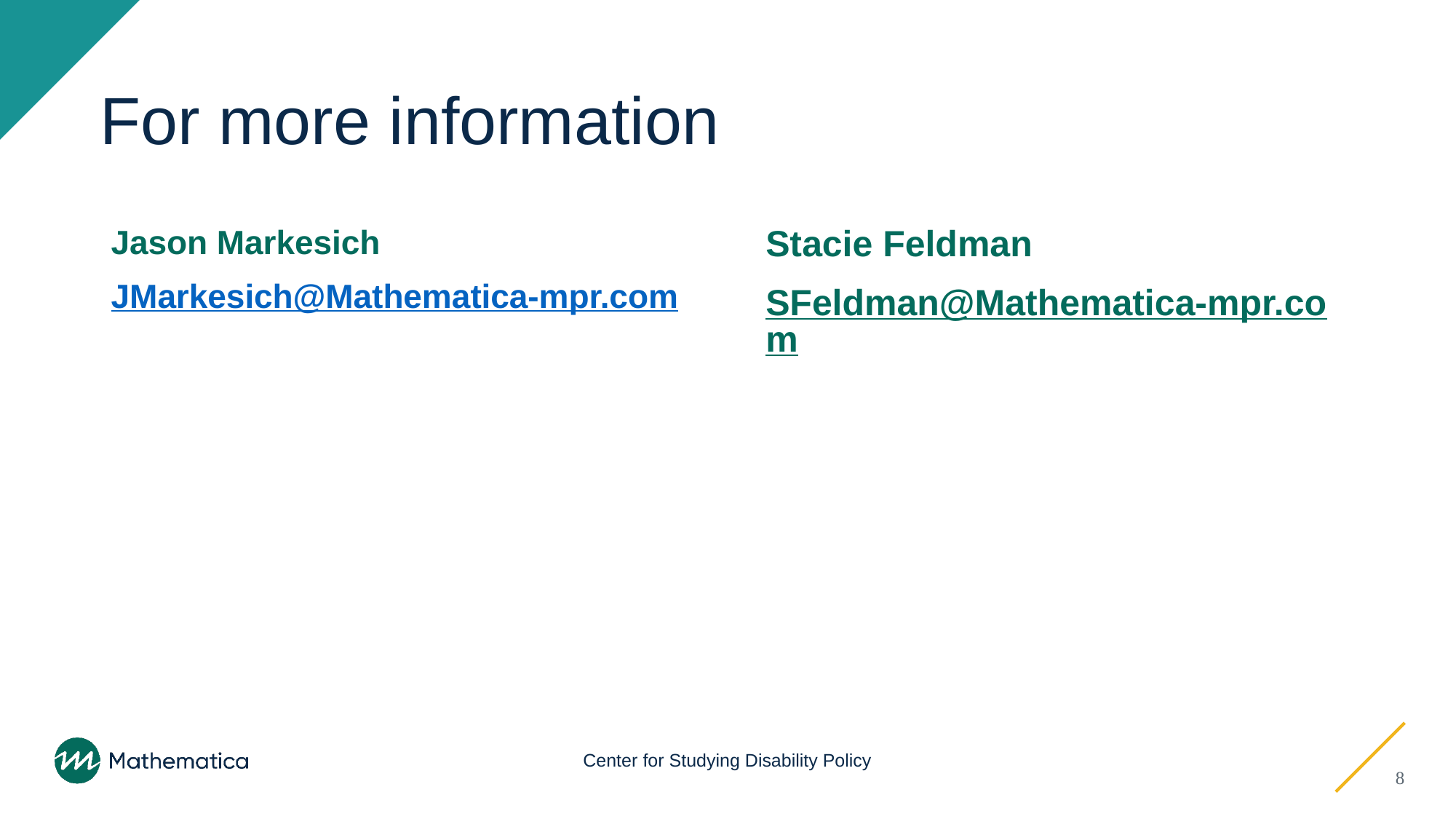

# For more information
Stacie Feldman
SFeldman@Mathematica-mpr.com
Jason Markesich
JMarkesich@Mathematica-mpr.com

8